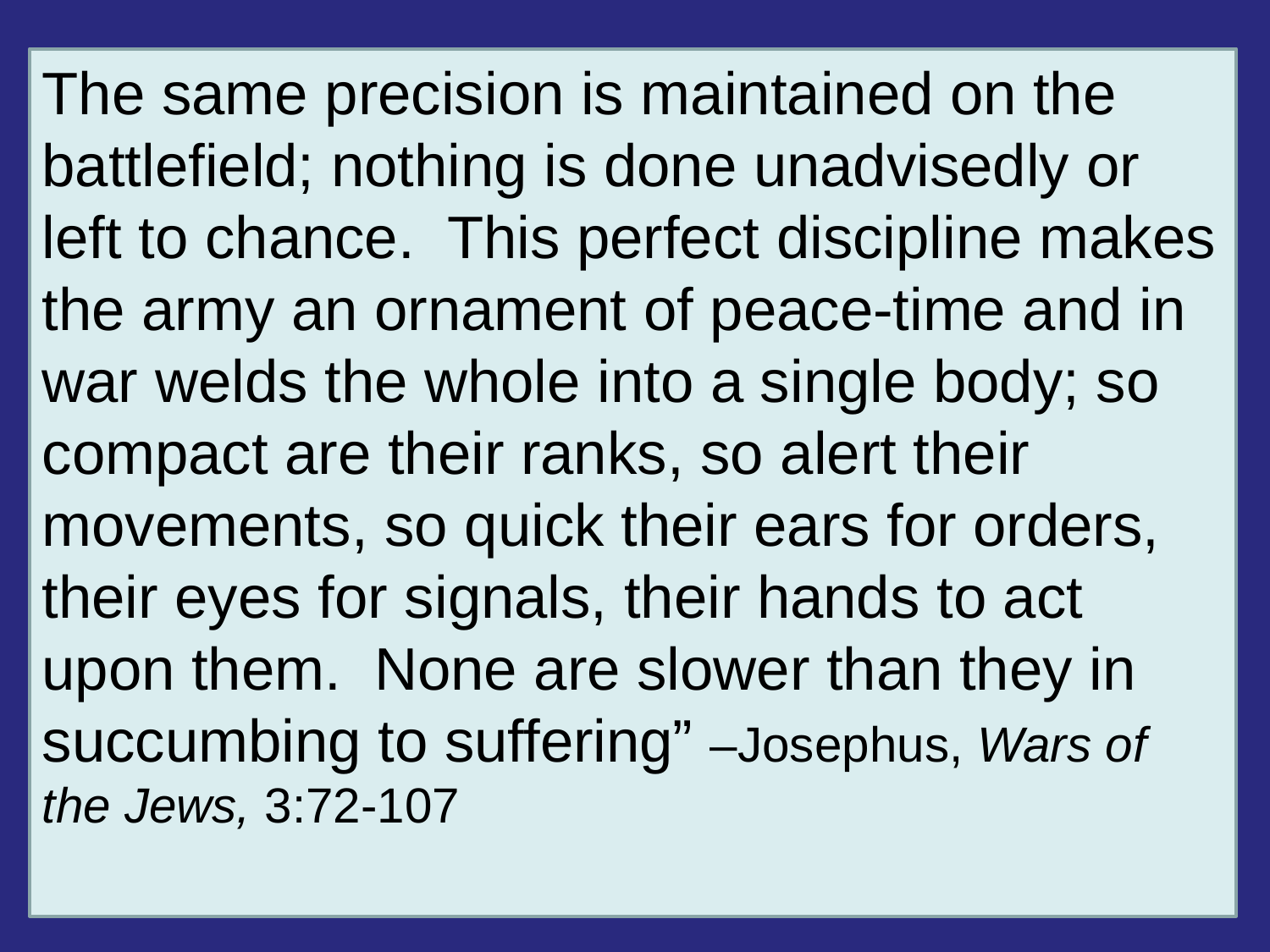

The same precision is maintained on the battlefield; nothing is done unadvisedly or left to chance.  This perfect discipline makes the army an ornament of peace-time and in war welds the whole into a single body; so compact are their ranks, so alert their movements, so quick their ears for orders, their eyes for signals, their hands to act upon them.  None are slower than they in succumbing to suffering” –Josephus, Wars of the Jews, 3:72-107